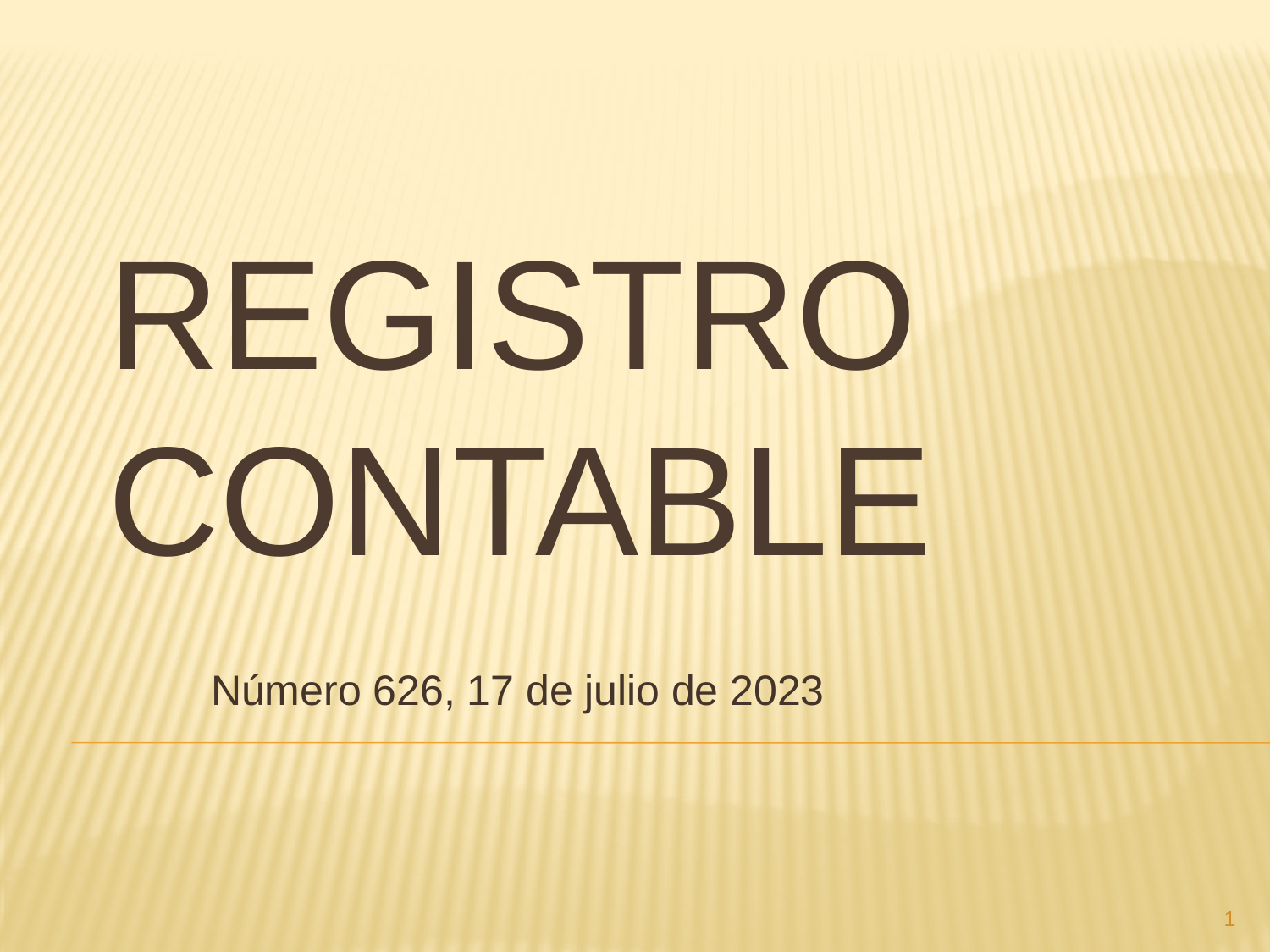

# Registro contable
Número 626, 17 de julio de 2023
1